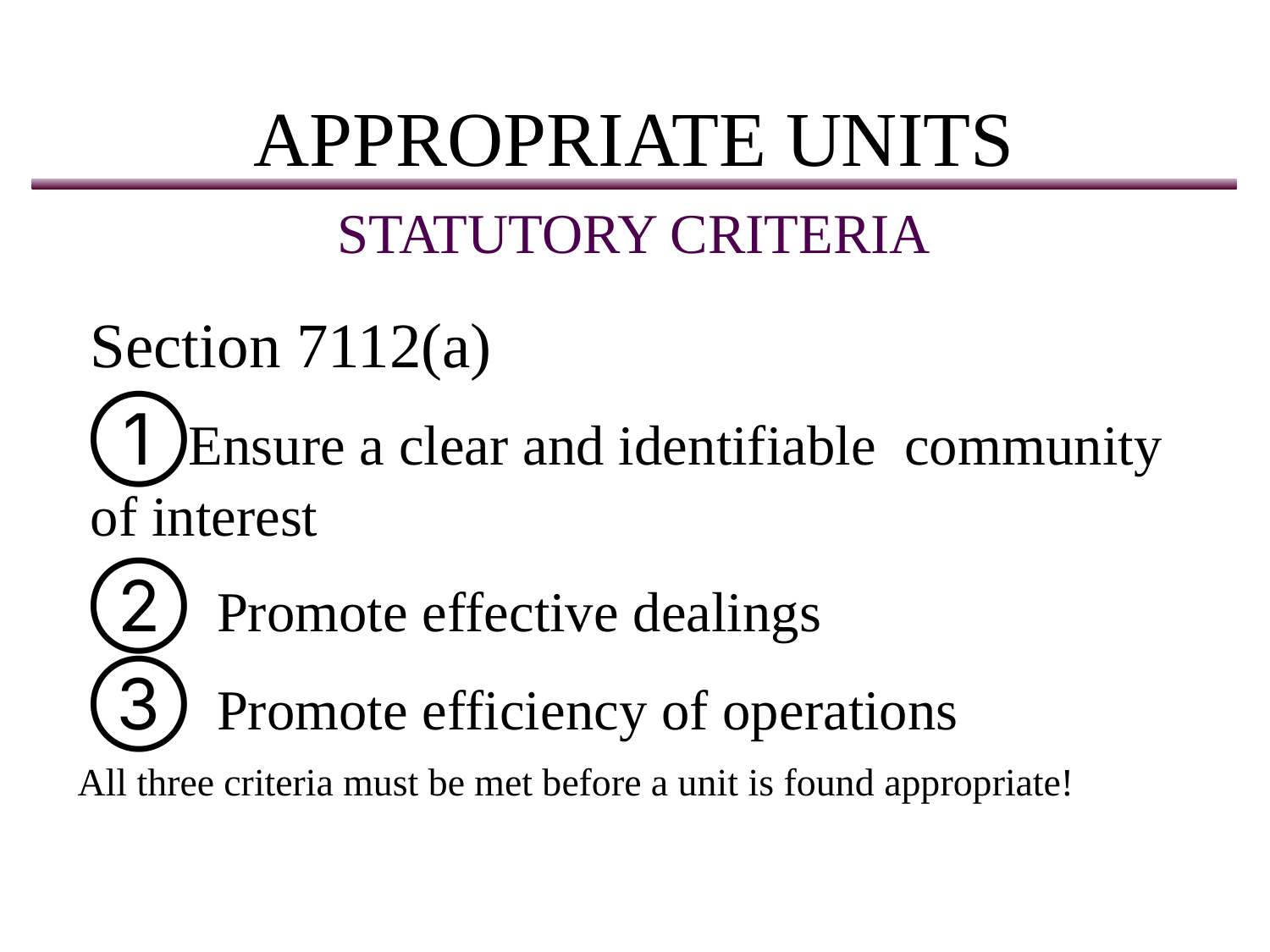

# APPROPRIATE UNITS

STATUTORY CRITERIA
Section 7112(a)
➀Ensure a clear and identifiable  community of interest
➁  Promote effective dealings
➂  Promote efficiency of operations
All three criteria must be met before a unit is found appropriate!